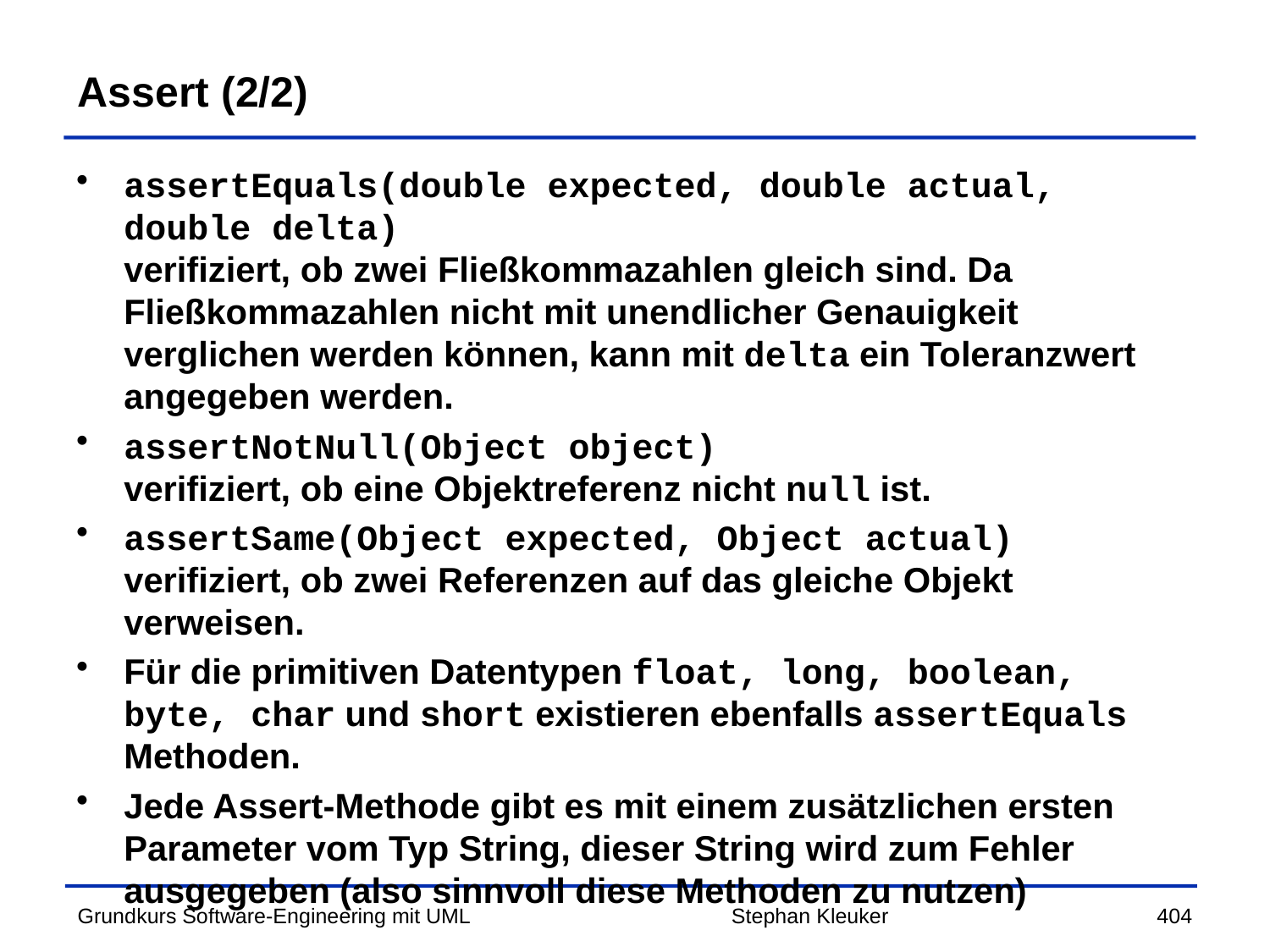

# Assert (2/2)
assertEquals(double expected, double actual, double delta)
verifiziert, ob zwei Fließkommazahlen gleich sind. Da Fließkommazahlen nicht mit unendlicher Genauigkeit verglichen werden können, kann mit delta ein Toleranzwert angegeben werden.
assertNotNull(Object object)
verifiziert, ob eine Objektreferenz nicht null ist.
assertSame(Object expected, Object actual)
verifiziert, ob zwei Referenzen auf das gleiche Objekt verweisen.
Für die primitiven Datentypen float, long, boolean, byte, char und short existieren ebenfalls assertEquals Methoden.
Jede Assert-Methode gibt es mit einem zusätzlichen ersten Parameter vom Typ String, dieser String wird zum Fehler ausgegeben (also sinnvoll diese Methoden zu nutzen)

Stephan Kleuker